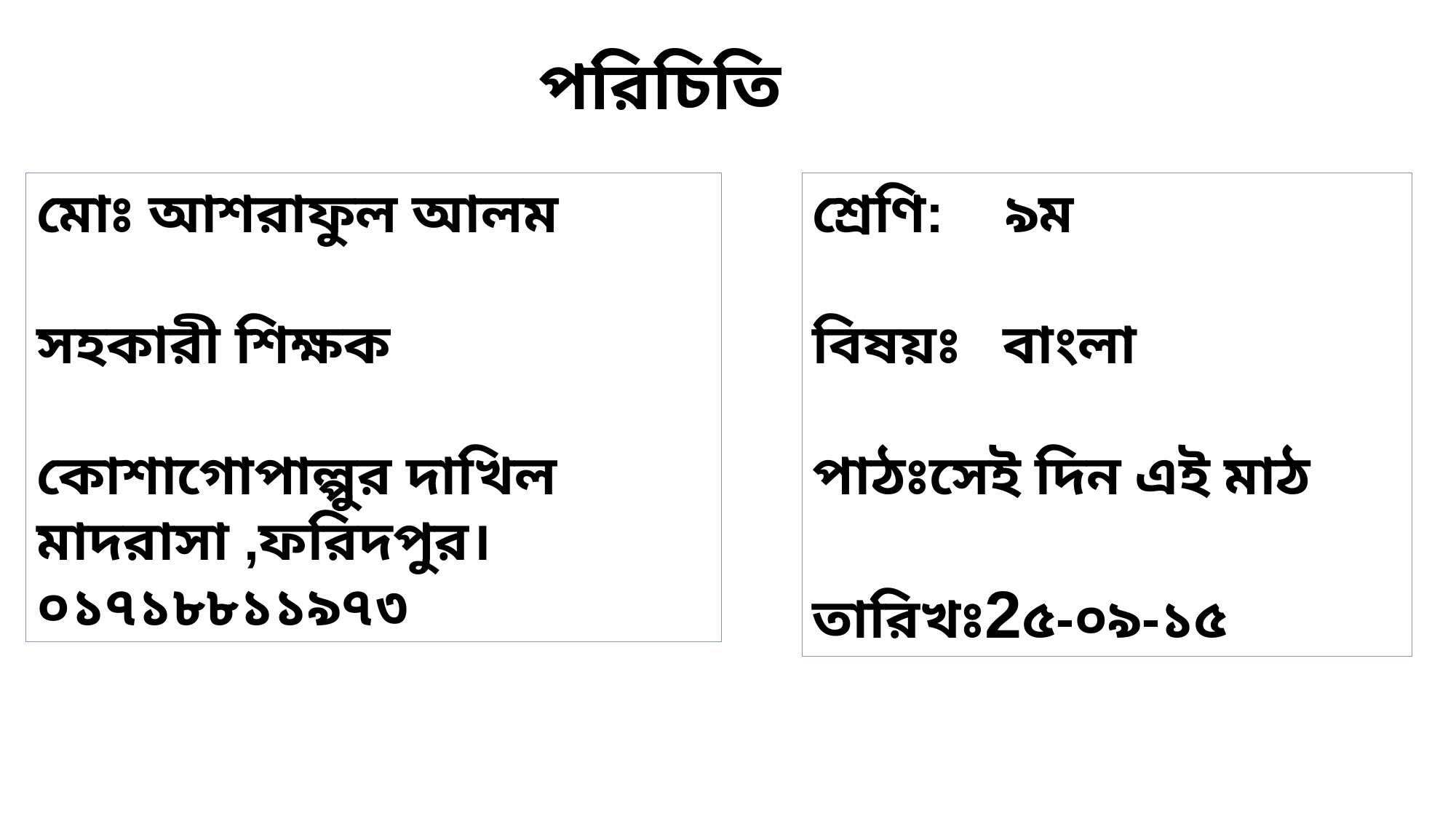

পরিচিতি
মোঃ আশরাফুল আলম

সহকারী শিক্ষক

কোশাগোপাল্পুর দাখিল মাদরাসা ,ফরিদপুর।
০১৭১৮৮১১৯৭৩
শ্রেণি:    ৯ম

বিষয়ঃ   বাংলা

পাঠঃসেই দিন এই মাঠ

তারিখঃ2৫-০৯-১৫